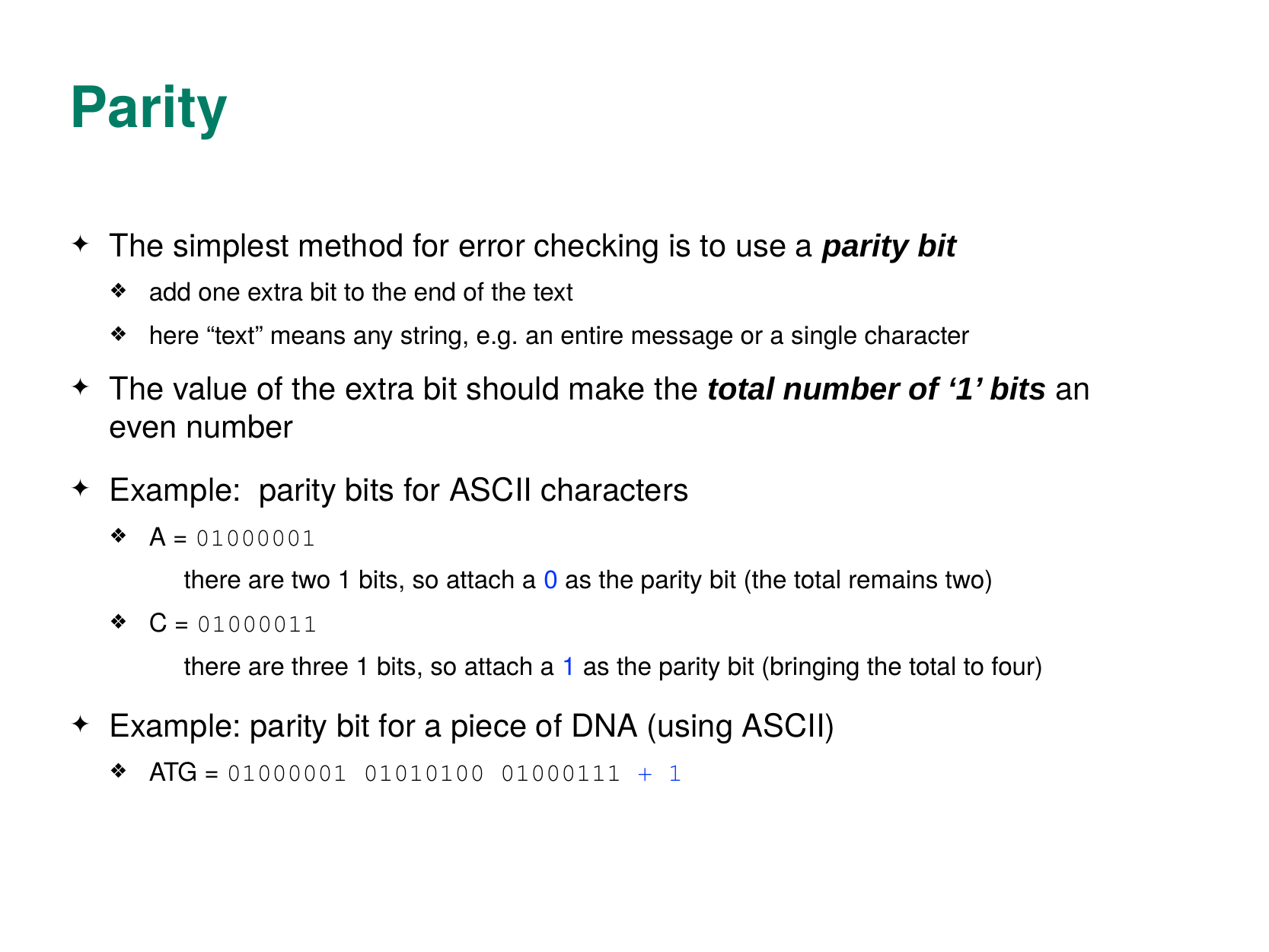

# Parity
The simplest method for error checking is to use a parity bit
add one extra bit to the end of the text
here “text” means any string, e.g. an entire message or a single character
The value of the extra bit should make the total number of ‘1’ bits an even number
Example:  parity bits for ASCII characters
A = 01000001
	there are two 1 bits, so attach a 0 as the parity bit (the total remains two)
C = 01000011
	there are three 1 bits, so attach a 1 as the parity bit (bringing the total to four)
Example: parity bit for a piece of DNA (using ASCII)
ATG = 01000001 01010100 01000111 + 1